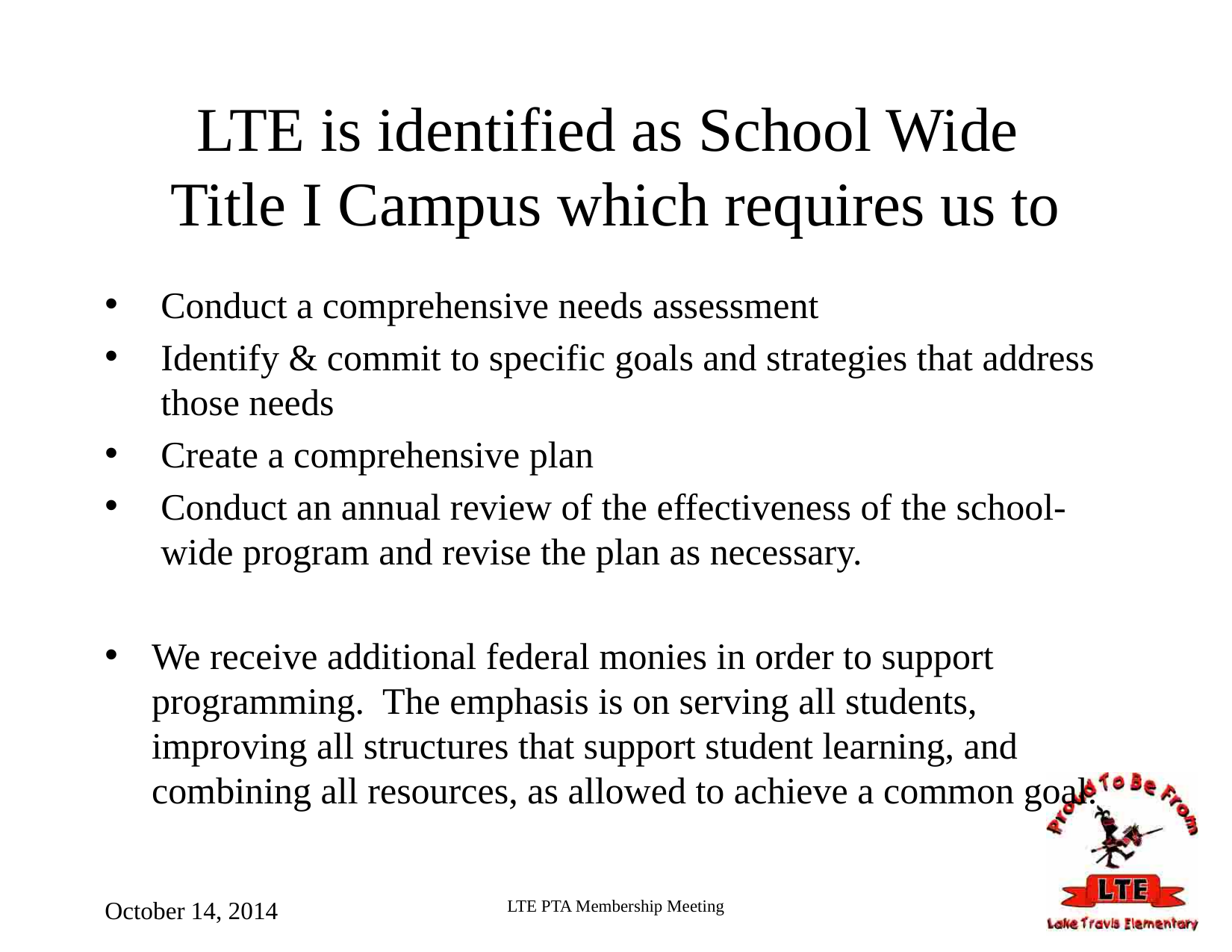

# LTE is identified as School Wide Title I Campus which requires us to
Conduct a comprehensive needs assessment
Identify & commit to specific goals and strategies that address those needs
Create a comprehensive plan
Conduct an annual review of the effectiveness of the school-wide program and revise the plan as necessary.

We receive additional federal monies in order to support programming.  The emphasis is on serving all students, improving all structures that support student learning, and combining all resources, as allowed to achieve a common goal.

October 14, 2014
LTE PTA Membership Meeting